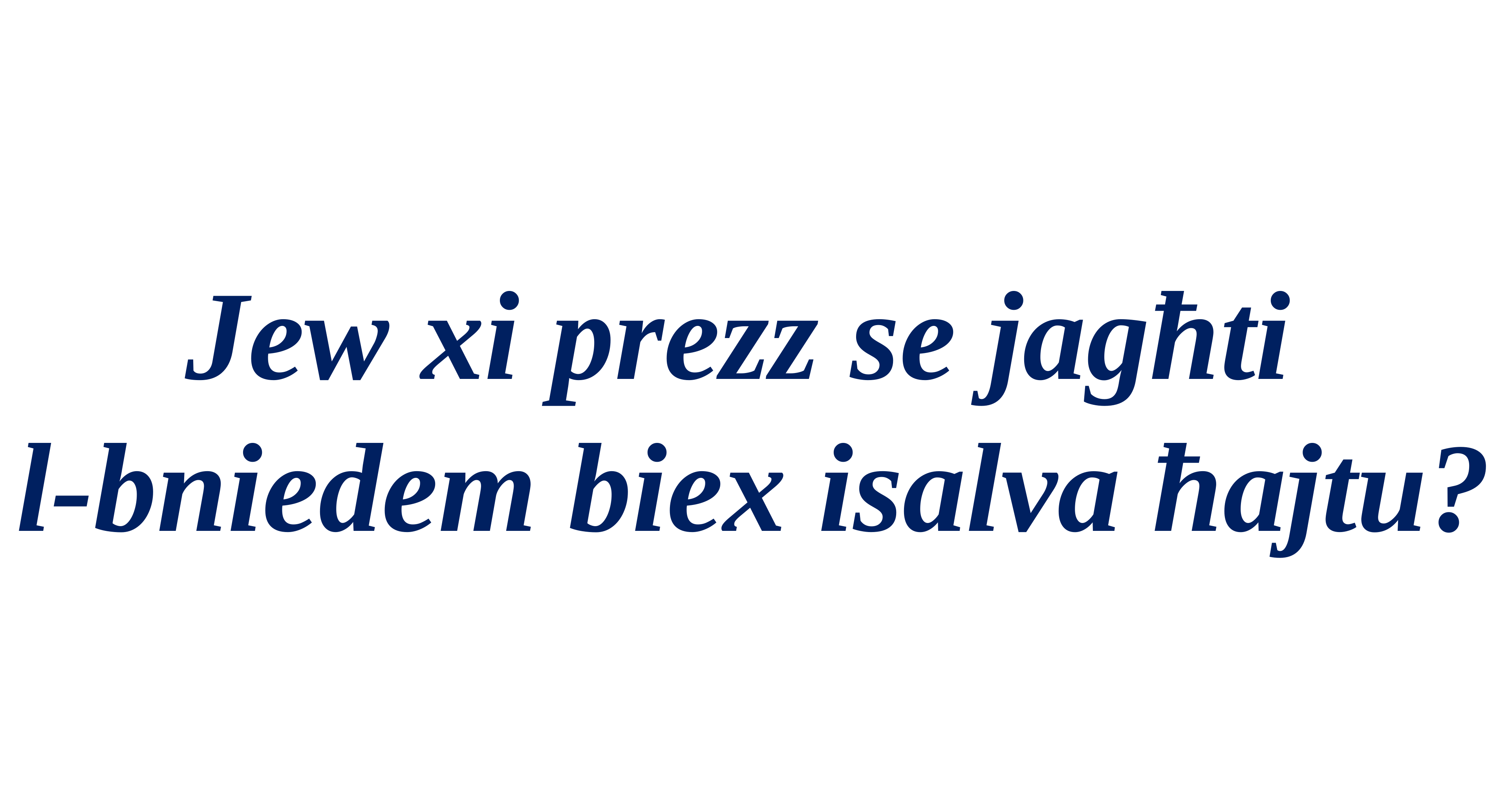

Jew xi prezz se jagħti
l-bniedem biex isalva ħajtu?